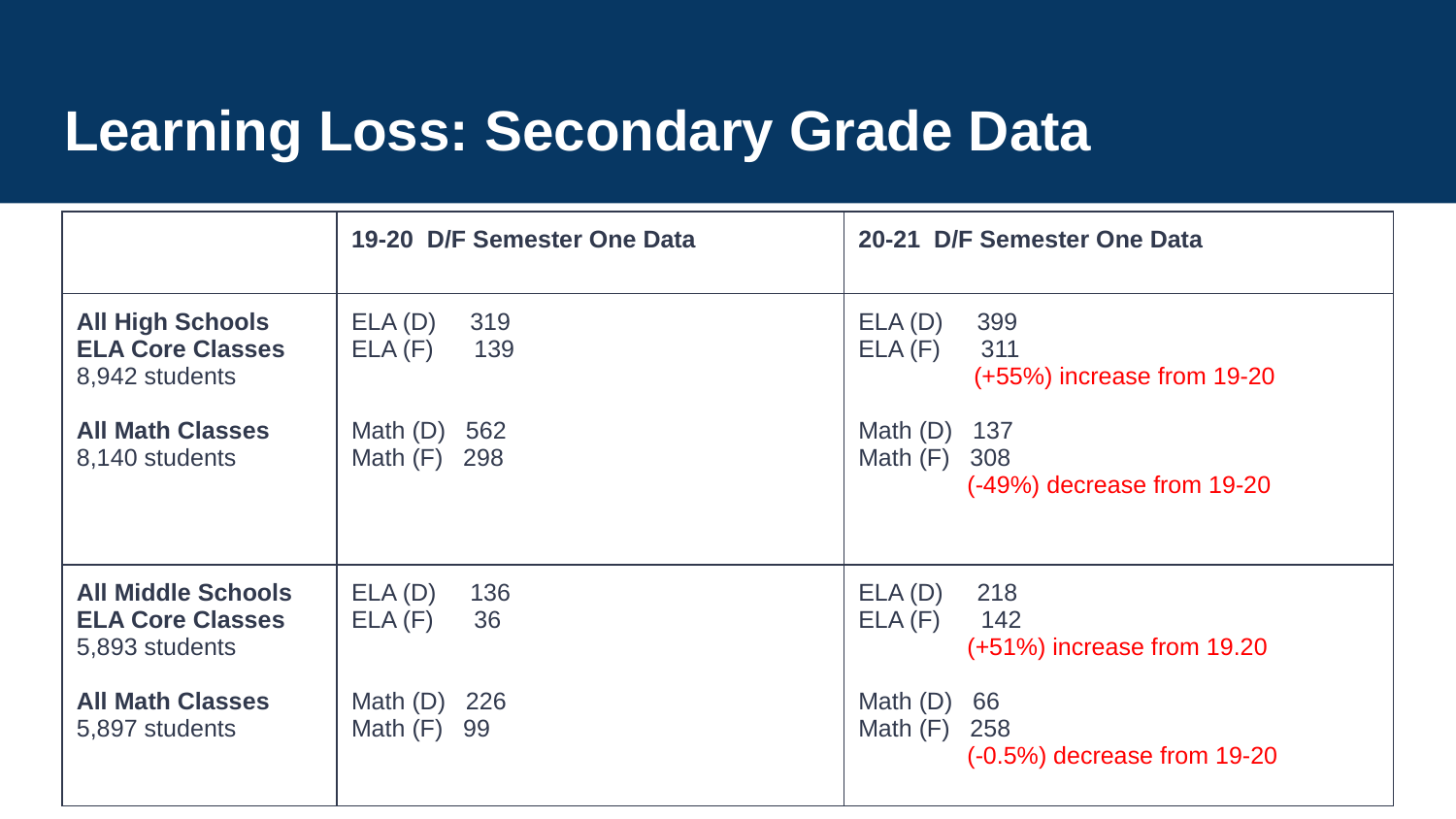

# Learning Loss: Secondary Grade Data
|  | 19-20 D/F Semester One Data | 20-21 D/F Semester One Data |
| --- | --- | --- |
| All High Schools ELA Core Classes 8,942 students All Math Classes 8,140 students | ELA (D) 319 ELA (F) 139 Math (D) 562 Math (F) 298 | ELA (D) 399 ELA (F) 311 (+55%) increase from 19-20 Math (D) 137 Math (F) 308 (-49%) decrease from 19-20 |
| All Middle Schools ELA Core Classes 5,893 students All Math Classes 5,897 students | ELA (D) 136 ELA (F) 36 Math (D) 226 Math (F) 99 | ELA (D) 218 ELA (F) 142 (+51%) increase from 19.20 Math (D) 66 Math (F) 258 (-0.5%) decrease from 19-20 |